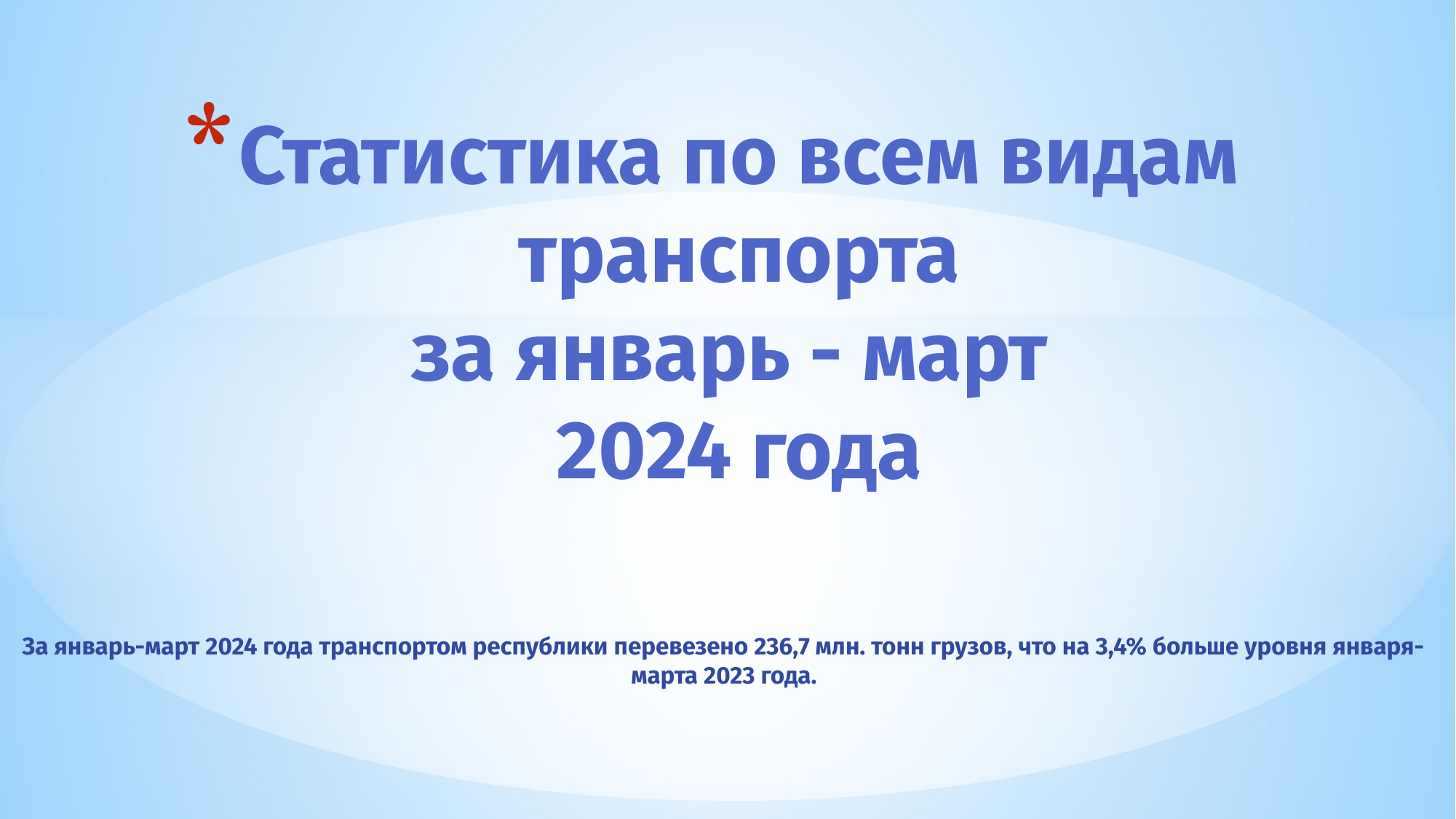

# Статистика по всем видам транспорта за январь - март 2024 года
За январь-март 2024 года транспортом республики перевезено 236,7 млн. тонн грузов, что на 3,4% больше уровня января-марта 2023 года.